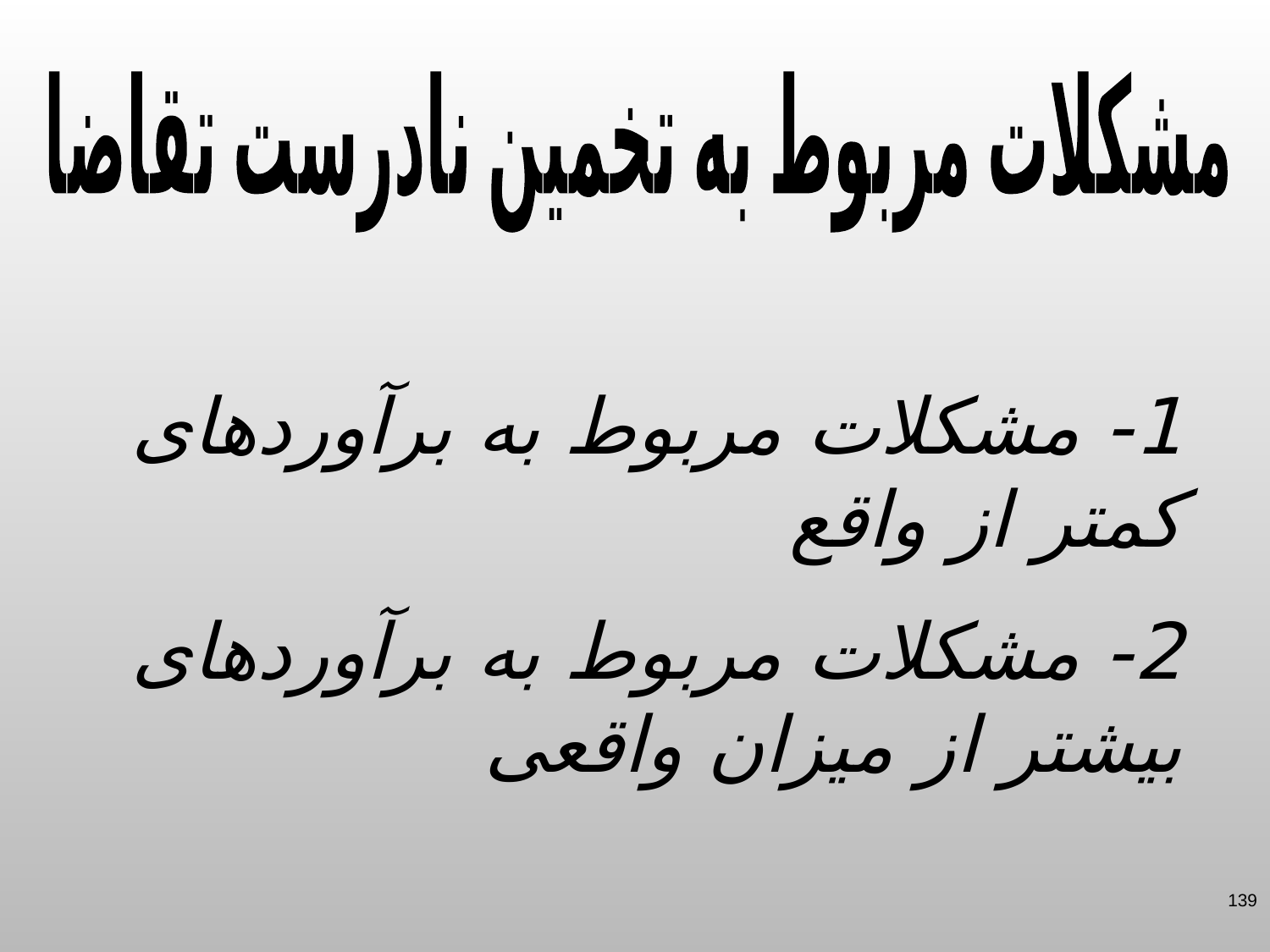

مشکلات مربوط به تخمین نادرست تقاضا
1- مشکلات مربوط به برآوردهای کمتر از واقع
2- مشکلات مربوط به برآوردهای بیشتر از میزان واقعی
139